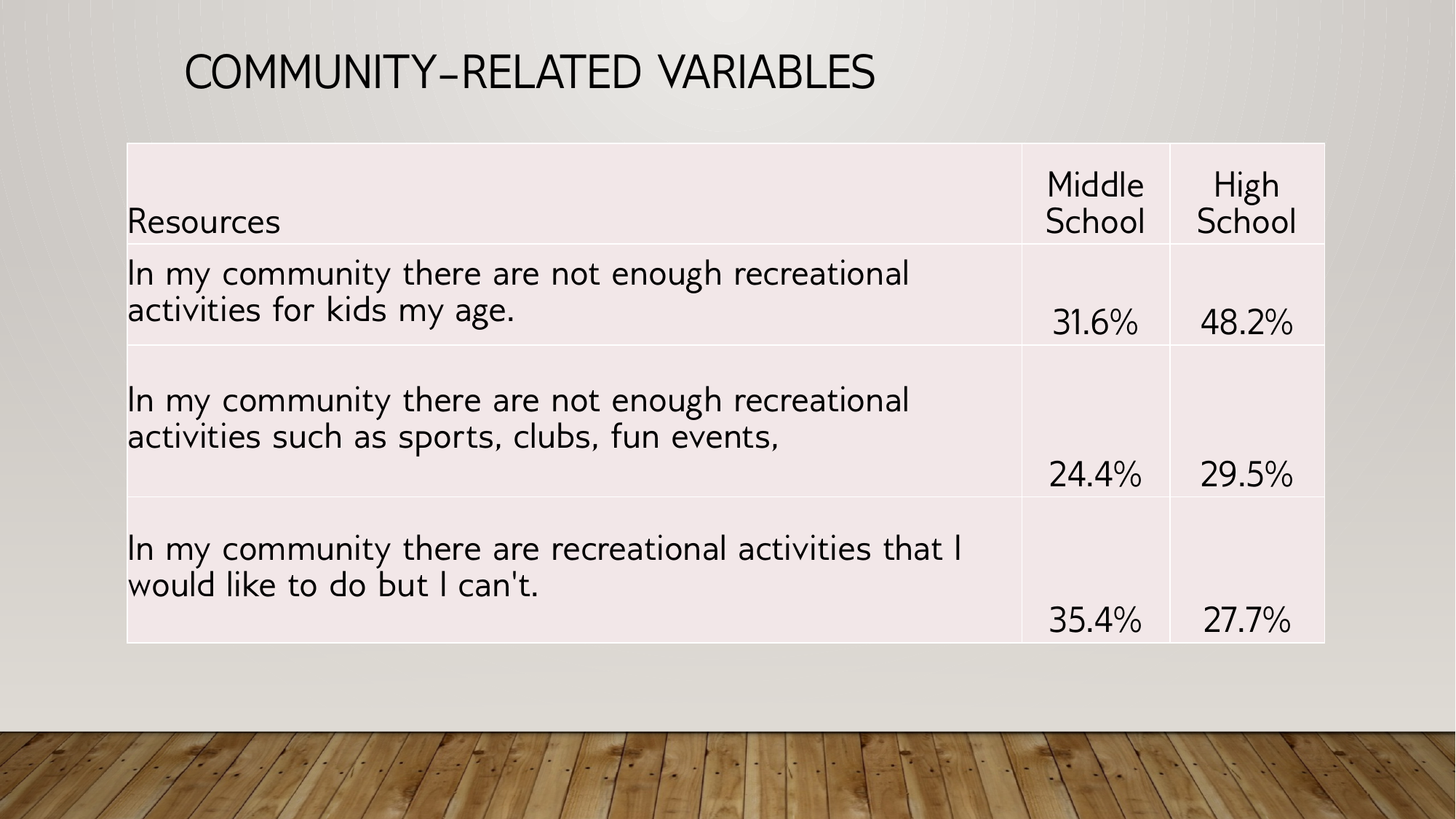

# Community–Related Variables
| Resources | Middle School | High School |
| --- | --- | --- |
| In my community there are not enough recreational activities for kids my age. | 31.6% | 48.2% |
| In my community there are not enough recreational activities such as sports, clubs, fun events, | 24.4% | 29.5% |
| In my community there are recreational activities that I would like to do but I can't. | 35.4% | 27.7% |